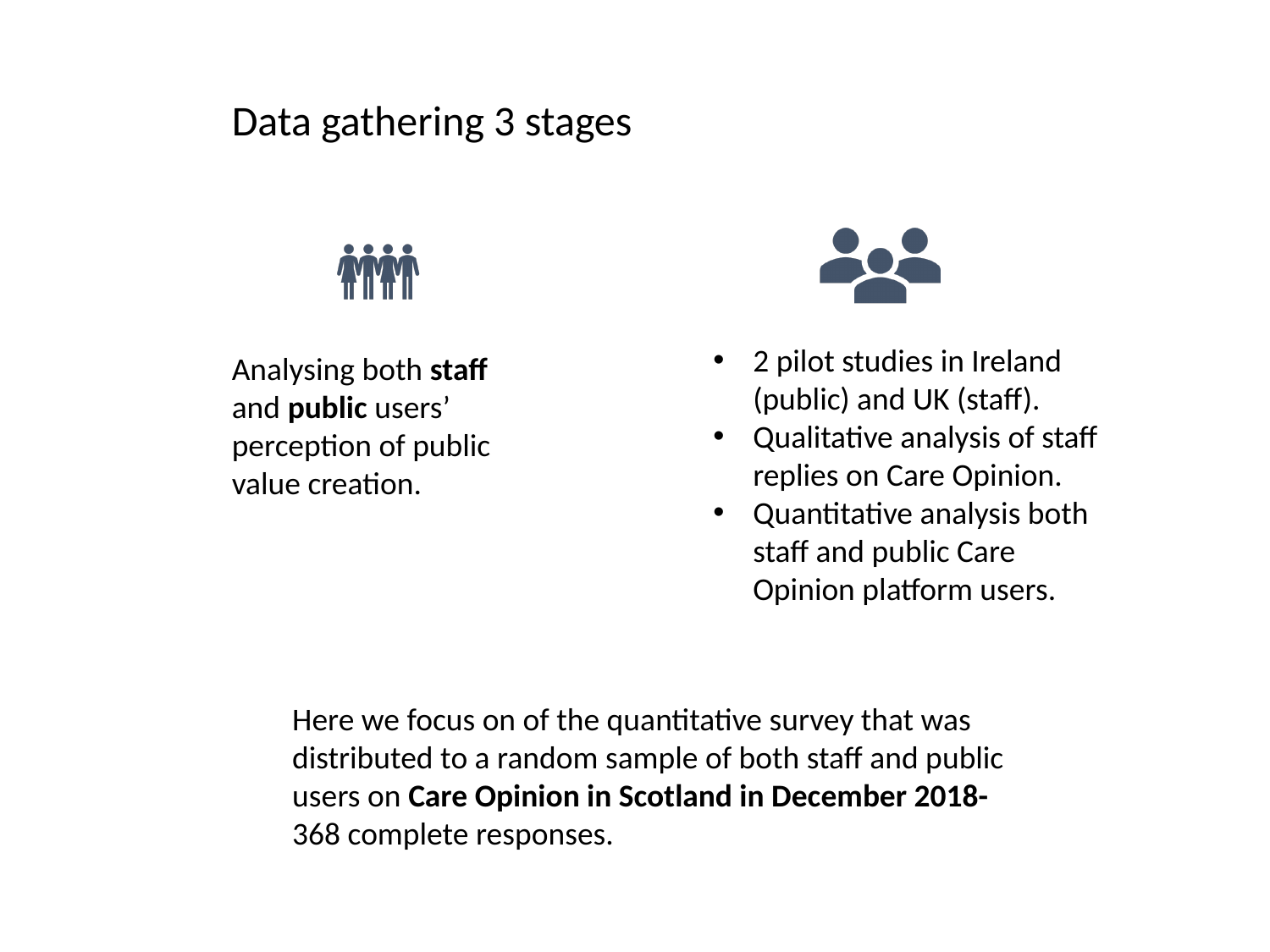

Data gathering 3 stages

2 pilot studies in Ireland (public) and UK (staff).
Qualitative analysis of staff replies on Care Opinion.
Quantitative analysis both staff and public Care Opinion platform users.

Analysing both staff and public users’ perception of public value creation.
Here we focus on of the quantitative survey that was distributed to a random sample of both staff and public users on Care Opinion in Scotland in December 2018-  368 complete responses.